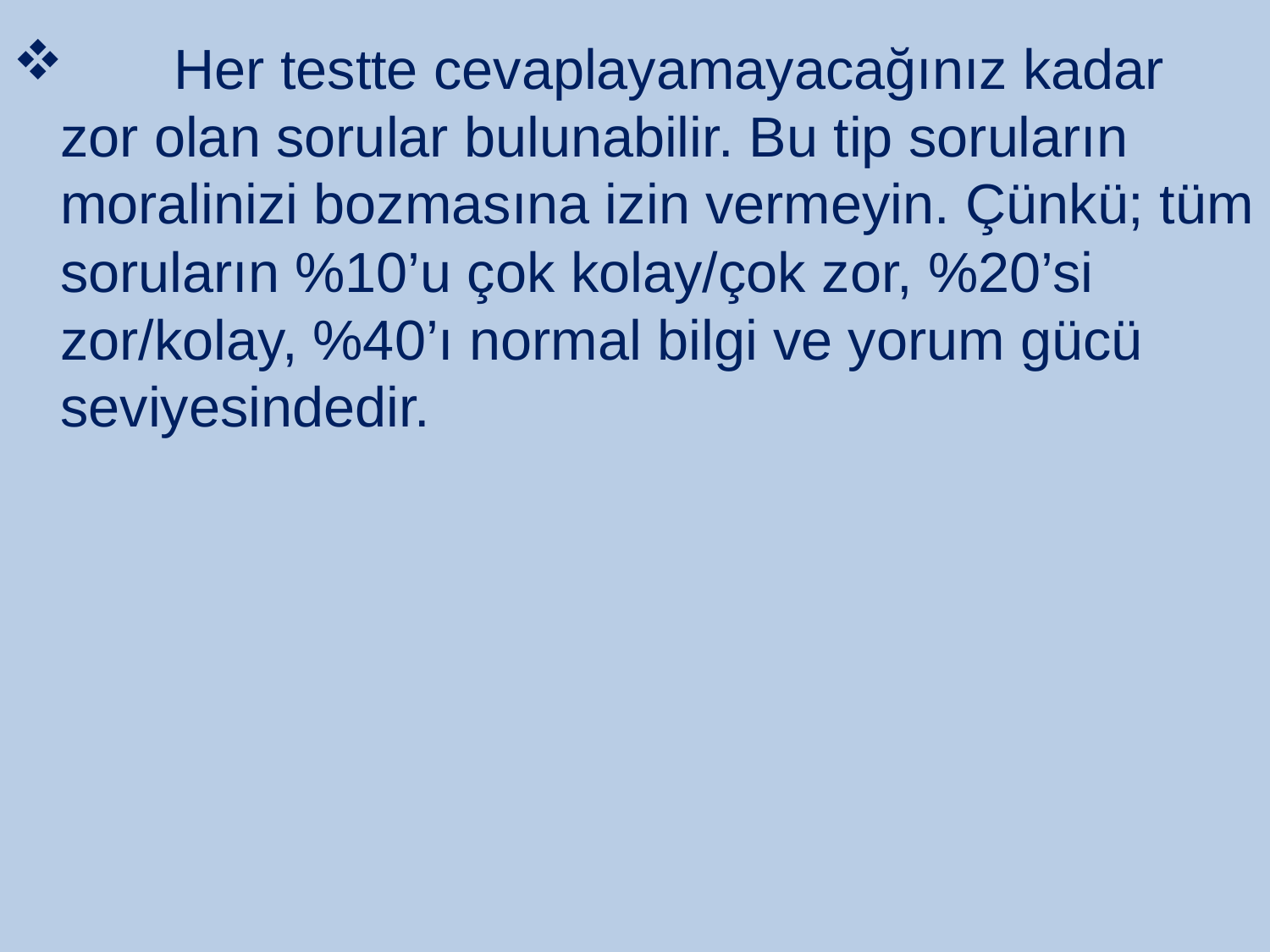

Her testte cevaplayamayacağınız kadar zor olan sorular bulunabilir. Bu tip soruların moralinizi bozmasına izin vermeyin. Çünkü; tüm soruların %10’u çok kolay/çok zor, %20’si zor/kolay, %40’ı normal bilgi ve yorum gücü seviyesindedir.